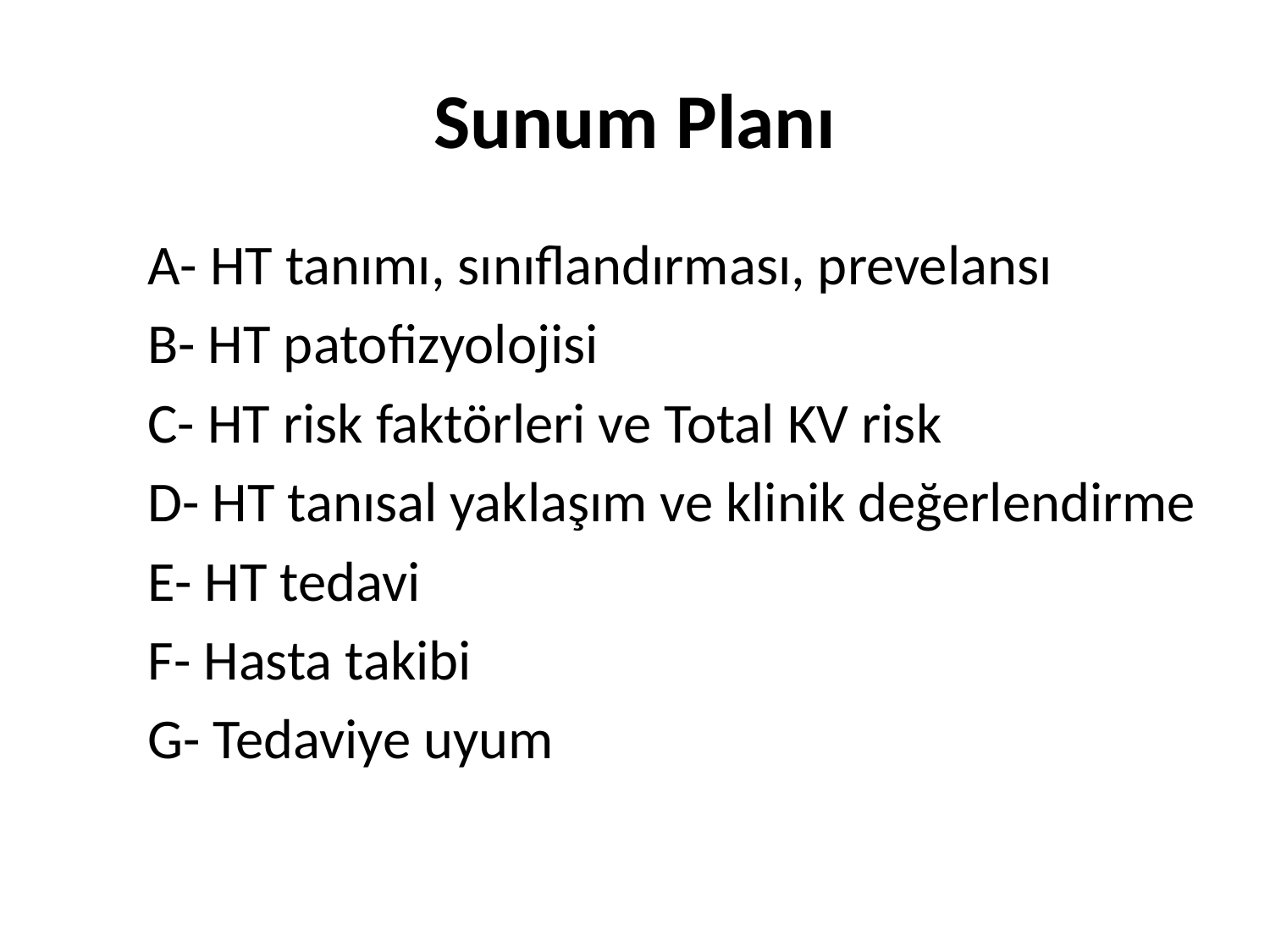

# Sunum Planı
A- HT tanımı, sınıflandırması, prevelansı
B- HT patofizyolojisi
C- HT risk faktörleri ve Total KV risk
D- HT tanısal yaklaşım ve klinik değerlendirme
E- HT tedavi
F- Hasta takibi
G- Tedaviye uyum